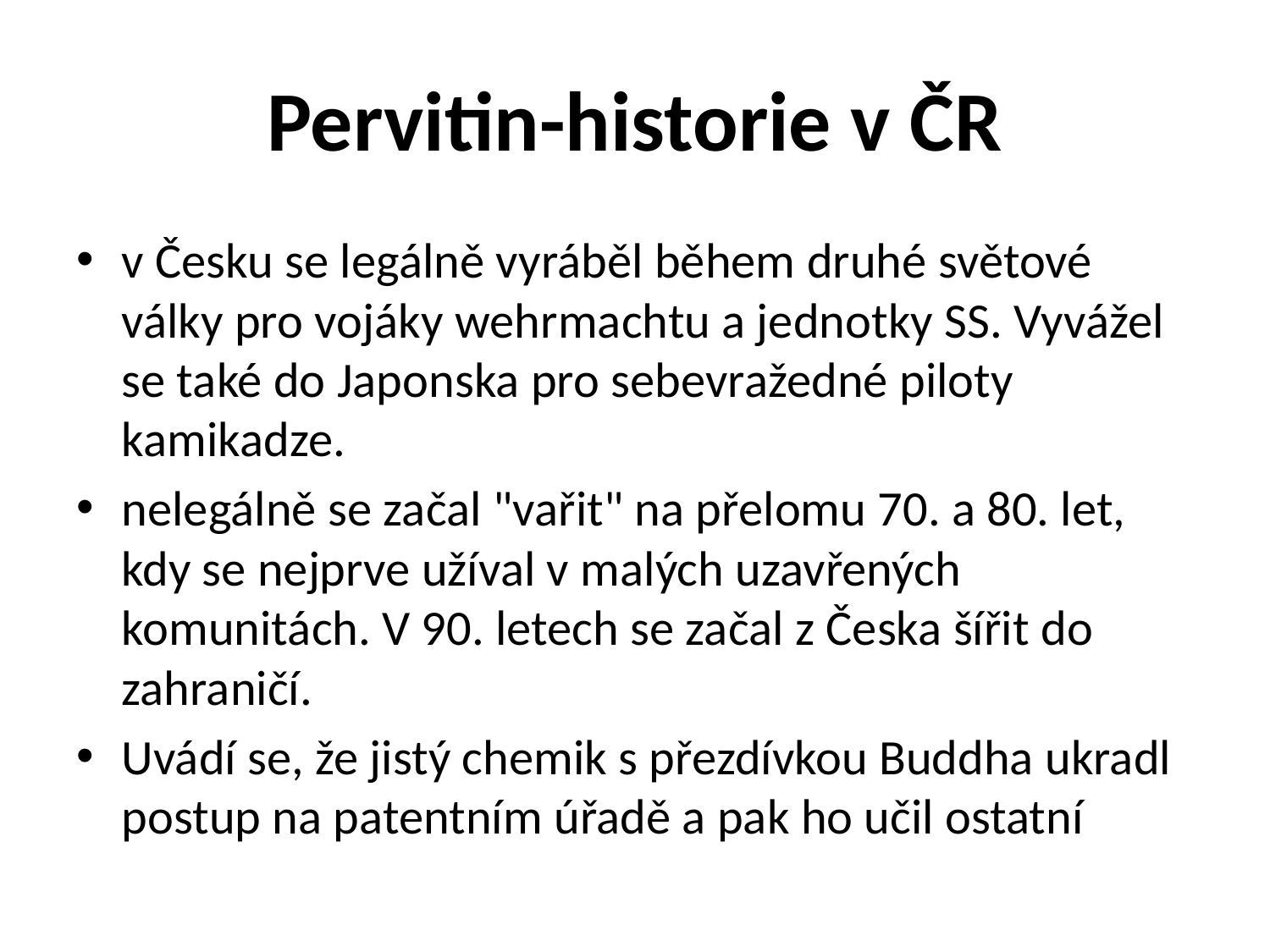

# Pervitin-historie v ČR
v Česku se legálně vyráběl během druhé světové války pro vojáky wehrmachtu a jednotky SS. Vyvážel se také do Japonska pro sebevražedné piloty kamikadze.
nelegálně se začal "vařit" na přelomu 70. a 80. let, kdy se nejprve užíval v malých uzavřených komunitách. V 90. letech se začal z Česka šířit do zahraničí.
Uvádí se, že jistý chemik s přezdívkou Buddha ukradl postup na patentním úřadě a pak ho učil ostatní